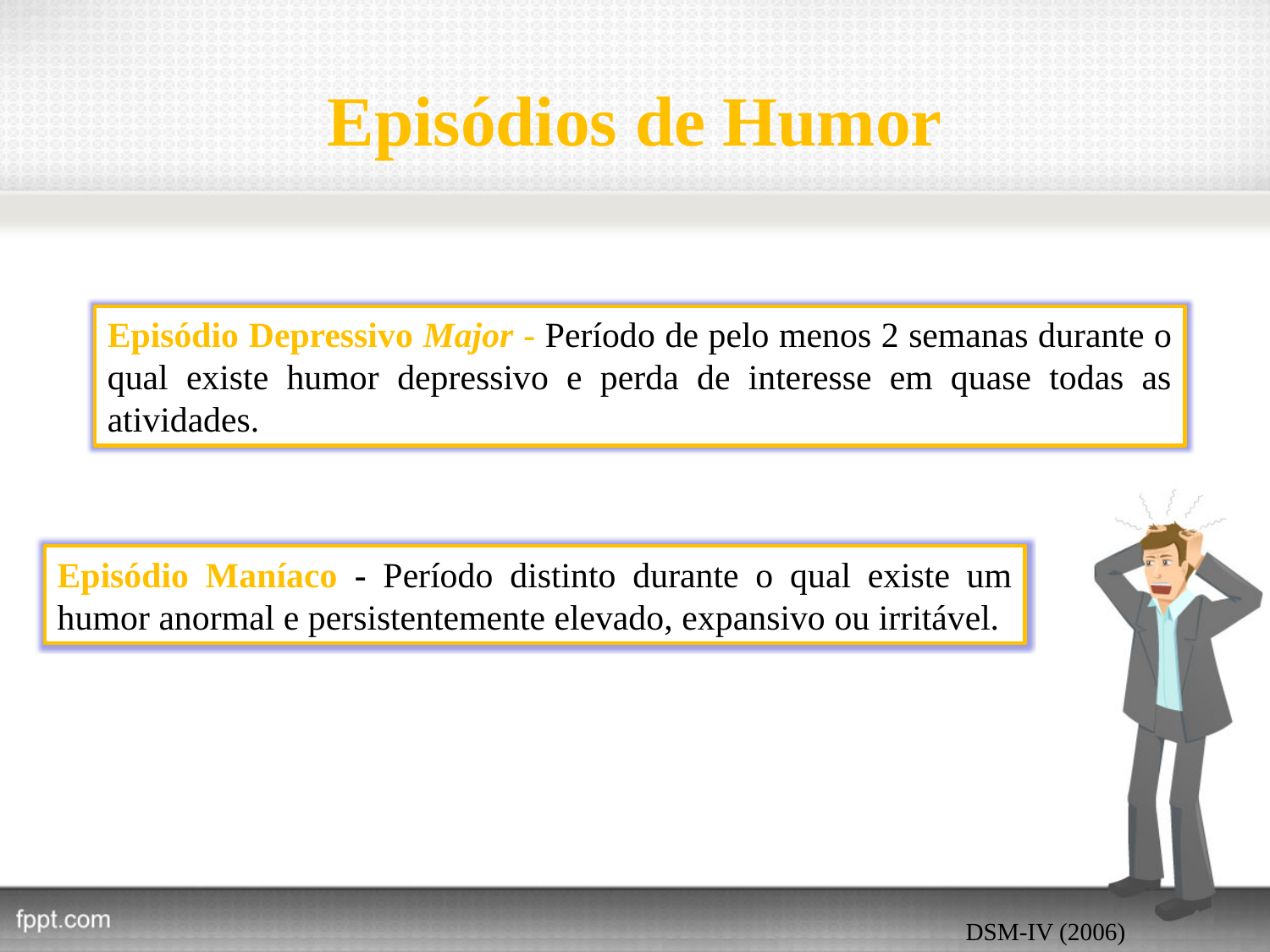

# Episódios de Humor
Episódio Depressivo Major - Período de pelo menos 2 semanas durante o qual existe humor depressivo e perda de interesse em quase todas as atividades.

Episódio Maníaco - Período distinto durante o qual existe um humor anormal e persistentemente elevado, expansivo ou irritável.
        DSM-IV (2006)